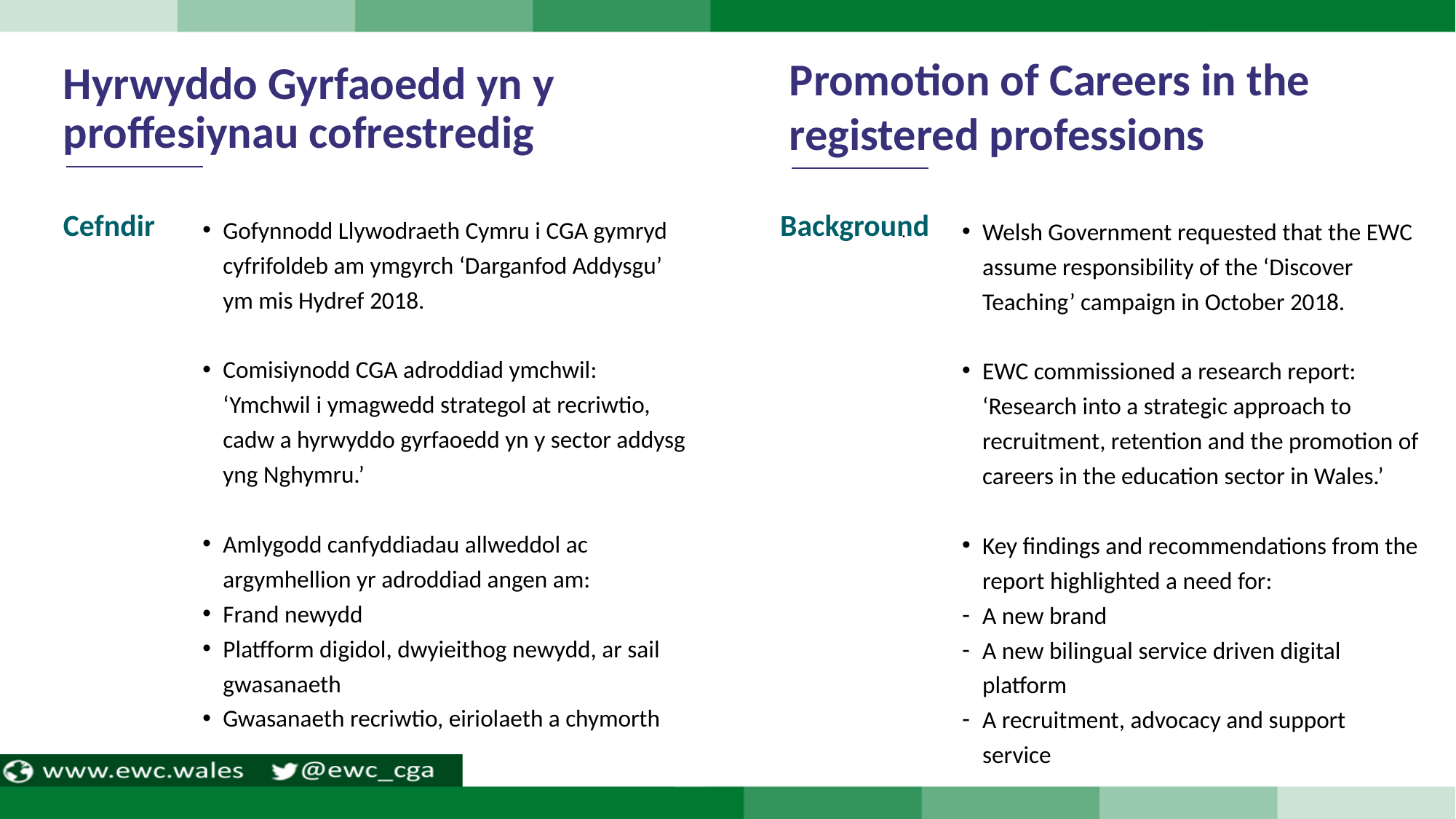

# Promotion of Careers in the registered professions
Hyrwyddo Gyrfaoedd yn y proffesiynau cofrestredig
Gofynnodd Llywodraeth Cymru i CGA gymryd cyfrifoldeb am ymgyrch ‘Darganfod Addysgu’ ym mis Hydref 2018.

Comisiynodd CGA adroddiad ymchwil: ‘Ymchwil i ymagwedd strategol at recriwtio, cadw a hyrwyddo gyrfaoedd yn y sector addysg yng Nghymru.’

Amlygodd canfyddiadau allweddol ac argymhellion yr adroddiad angen am:
Frand newydd
Platfform digidol, dwyieithog newydd, ar sail gwasanaeth
Gwasanaeth recriwtio, eiriolaeth a chymorth

Cefndir
Background
Welsh Government requested that the EWC assume responsibility of the ‘Discover Teaching’ campaign in October 2018.

EWC commissioned a research report: ‘Research into a strategic approach to recruitment, retention and the promotion of careers in the education sector in Wales.’

Key findings and recommendations from the report highlighted a need for:
A new brand
A new bilingual service driven digital platform
A recruitment, advocacy and support service

.